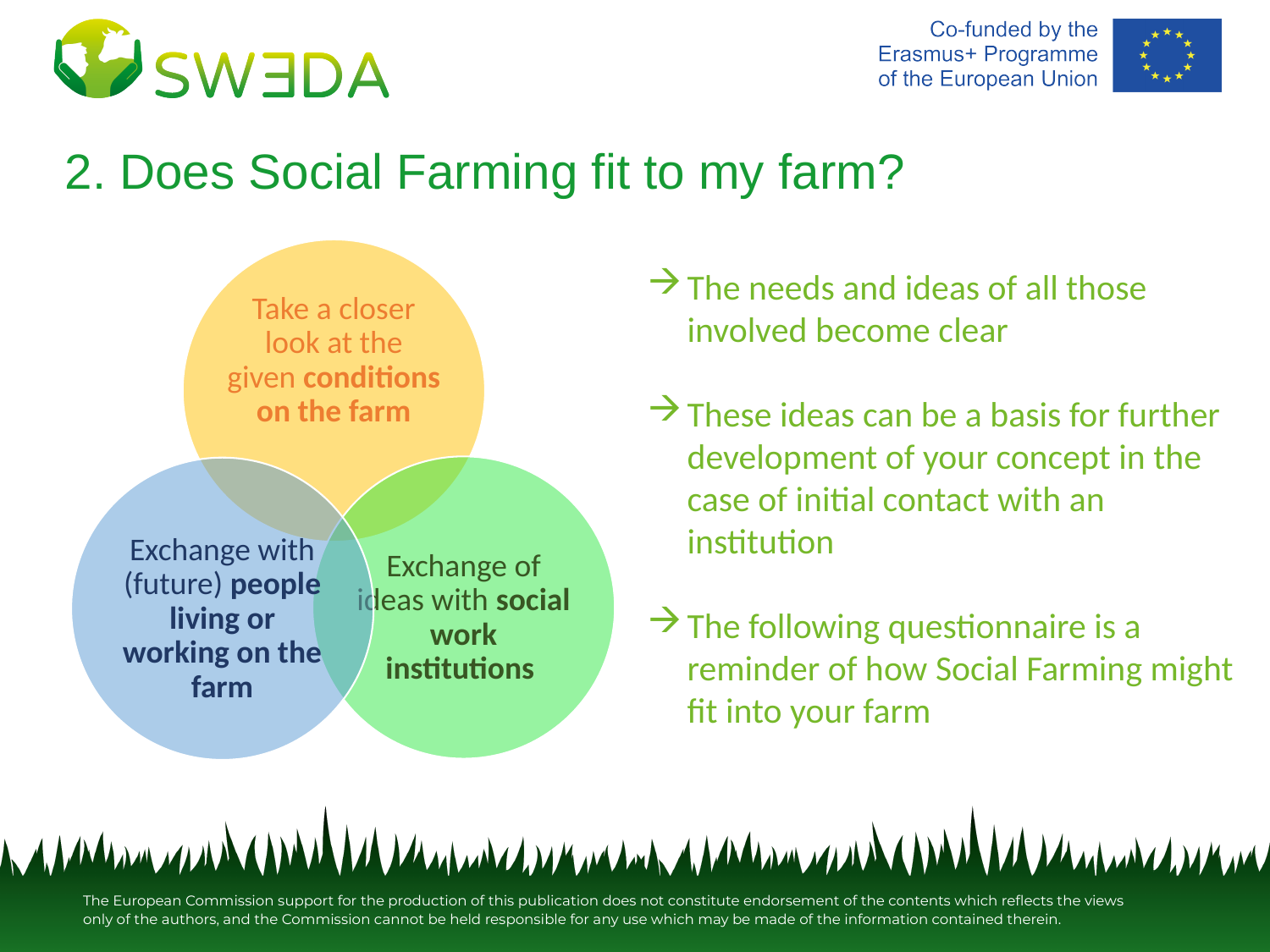

# 2. Does Social Farming fit to my farm?
Take a closer look at the given conditions on the farm
Exchange of ideas with social work institutions
Exchange with (future) people living or working on the farm
The needs and ideas of all those involved become clear

These ideas can be a basis for further development of your concept in the case of initial contact with an institution

The following questionnaire is a reminder of how Social Farming might fit into your farm